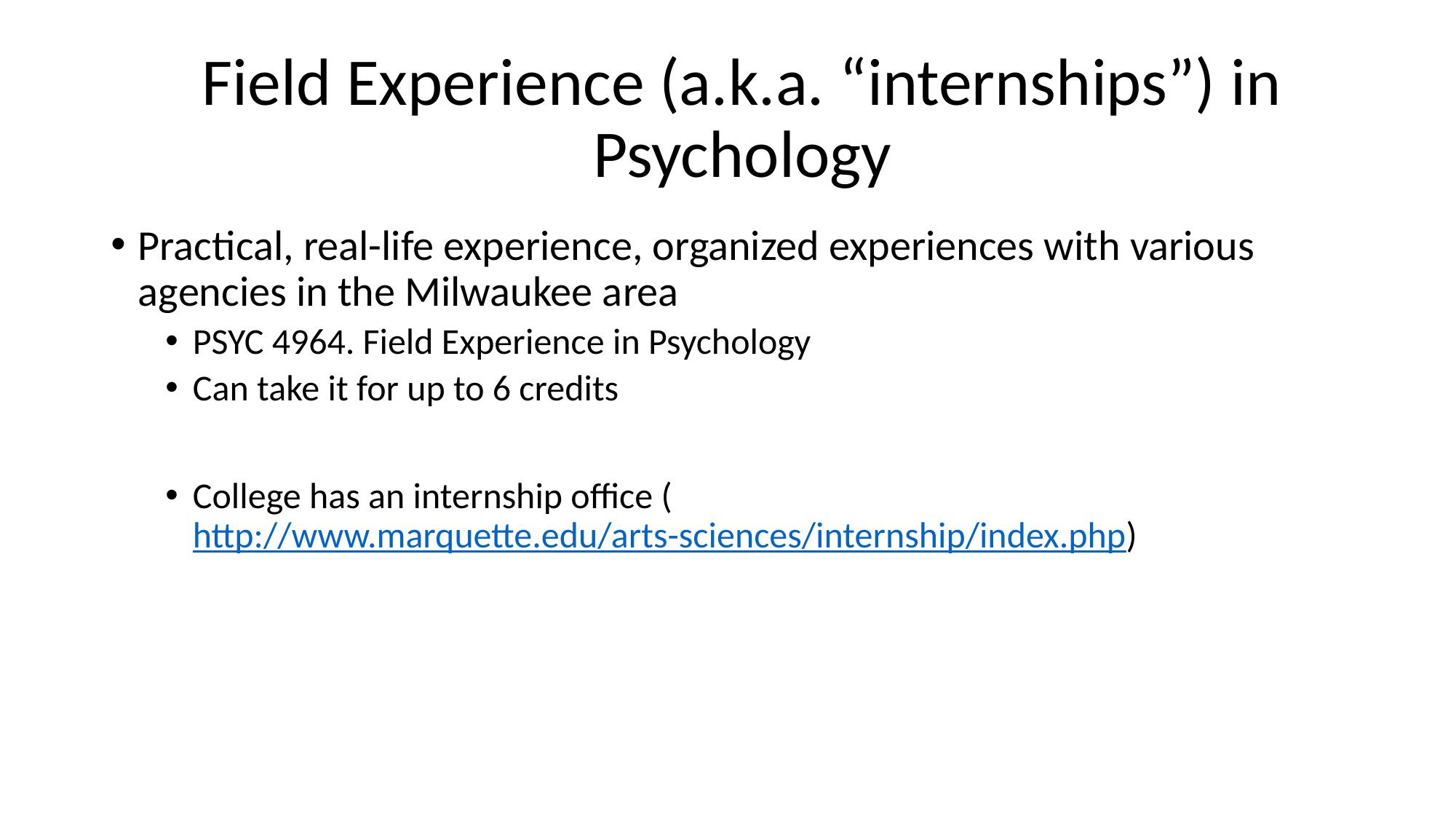

# Field Experience (a.k.a. “internships”) in Psychology
Practical, real-life experience, organized experiences with various agencies in the Milwaukee area
PSYC 4964. Field Experience in Psychology
Can take it for up to 6 credits

College has an internship office (http://www.marquette.edu/arts-sciences/internship/index.php)